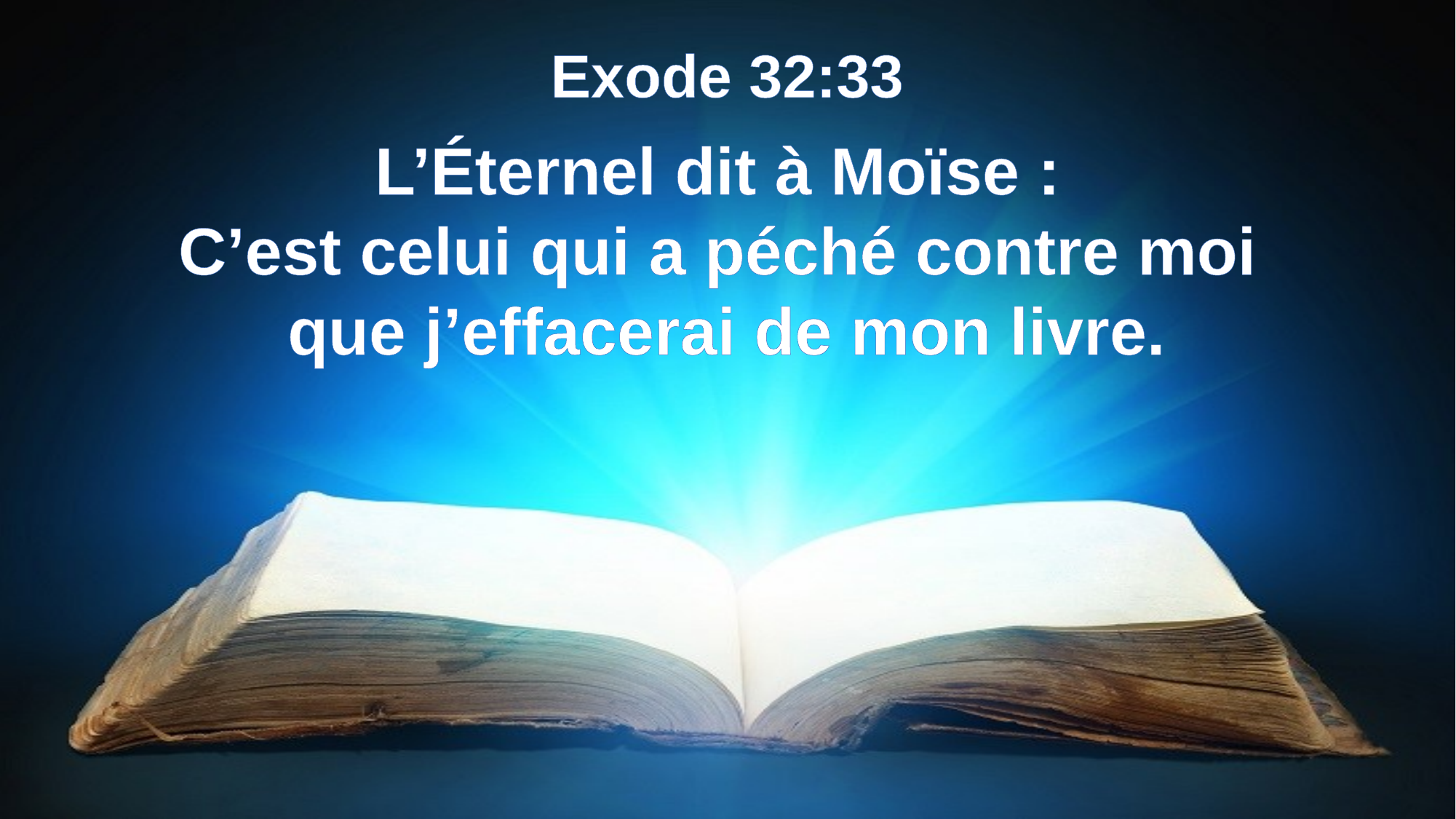

Exode 32:33

L’Éternel dit à Moïse :
C’est celui qui a péché contre moi
que j’effacerai de mon livre.